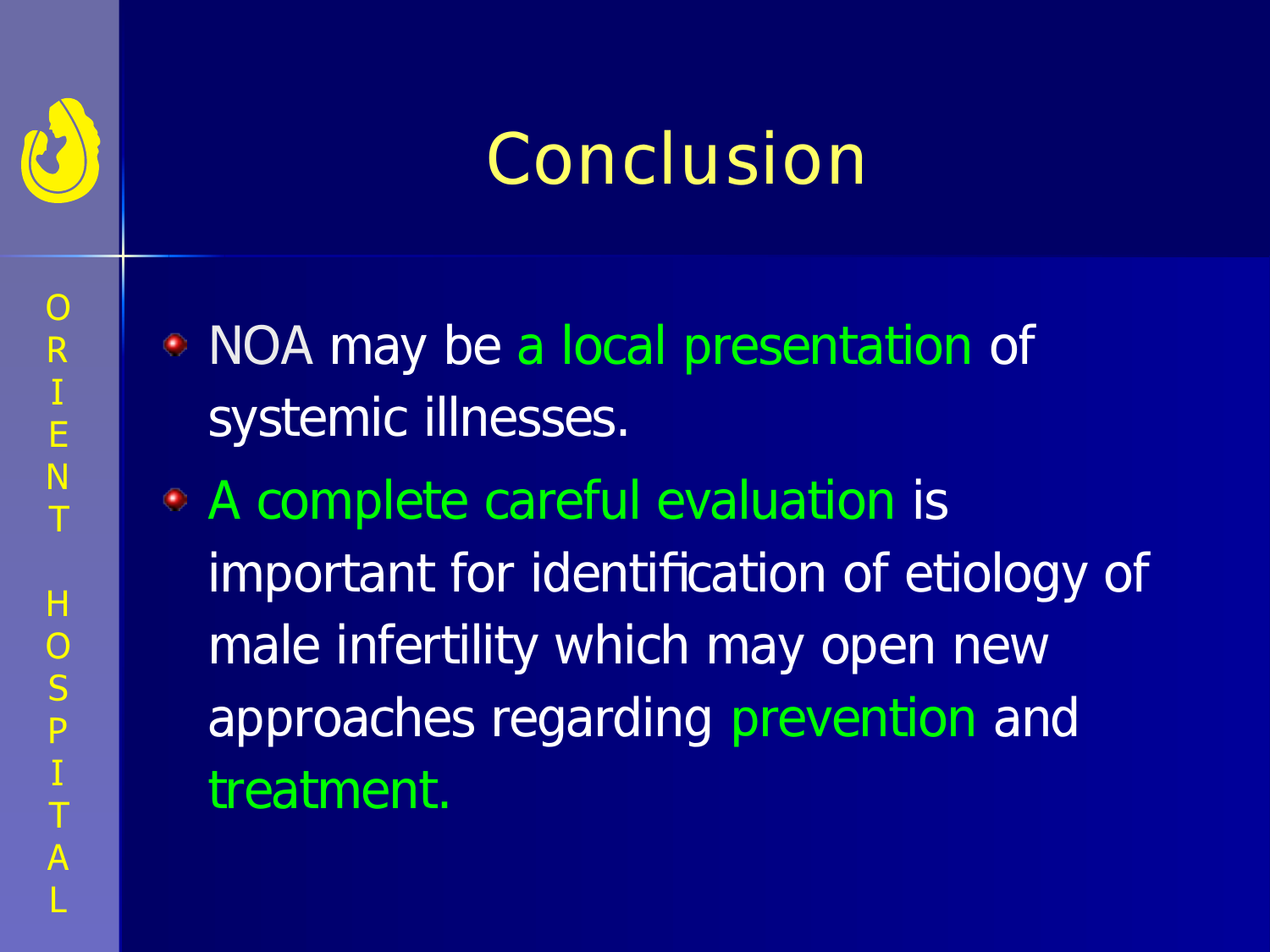

# Conclusion
NOA may be a local presentation of systemic illnesses.
A complete careful evaluation is important for identification of etiology of male infertility which may open new approaches regarding prevention and treatment.